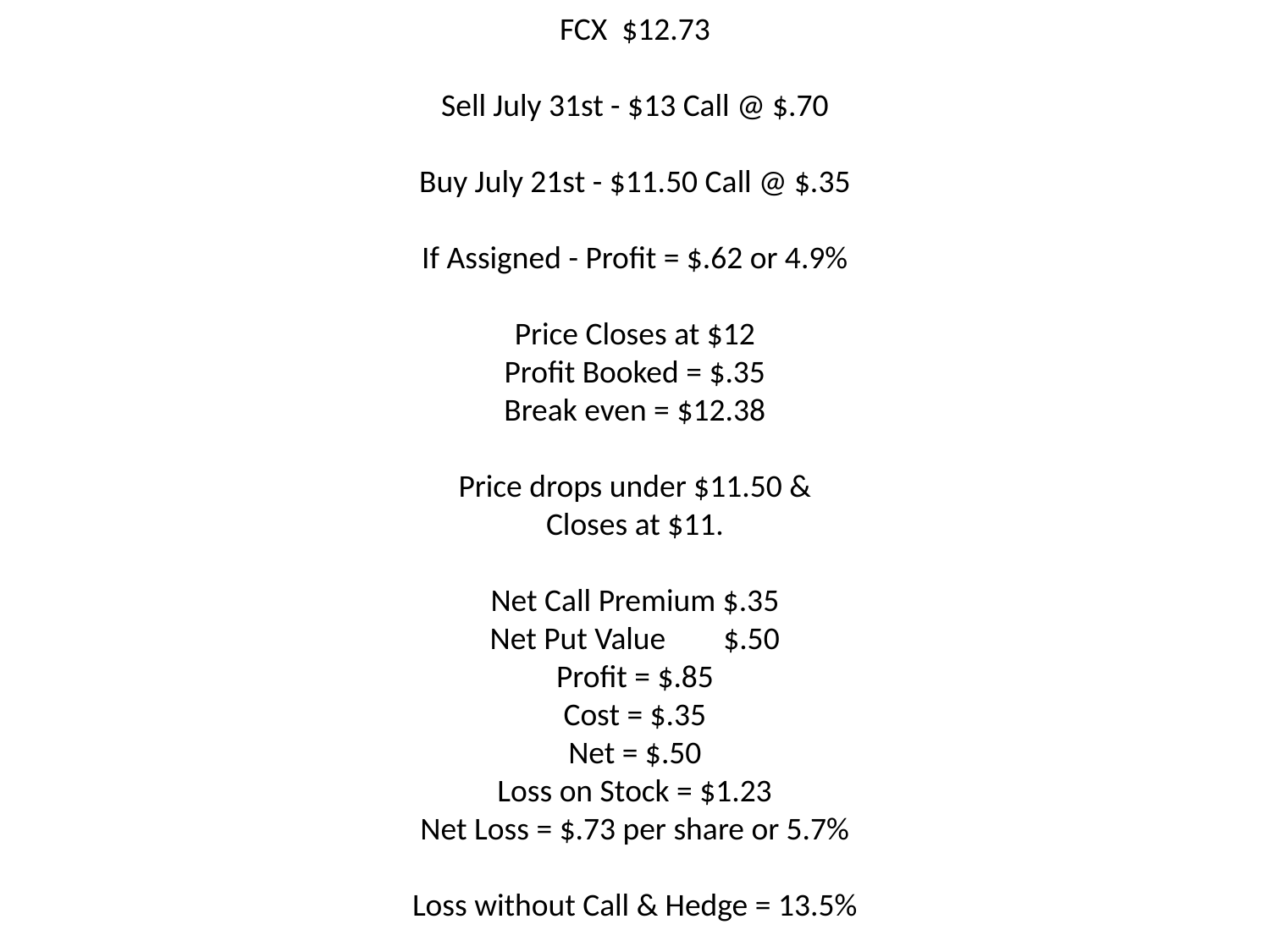

# FCX  $12.73 Sell July 31st - $13 Call @ $.70 Buy July 21st - $11.50 Call @ $.35 If Assigned - Profit = $.62 or 4.9% Price Closes at $12 Profit Booked = $.35 Break even = $12.38 Price drops under $11.50 & Closes at $11. Net Call Premium $.35 Net Put Value        $.50 Profit = $.85 Cost = $.35 Net = $.50 Loss on Stock = $1.23 Net Loss = $.73 per share or 5.7% Loss without Call & Hedge = 13.5%